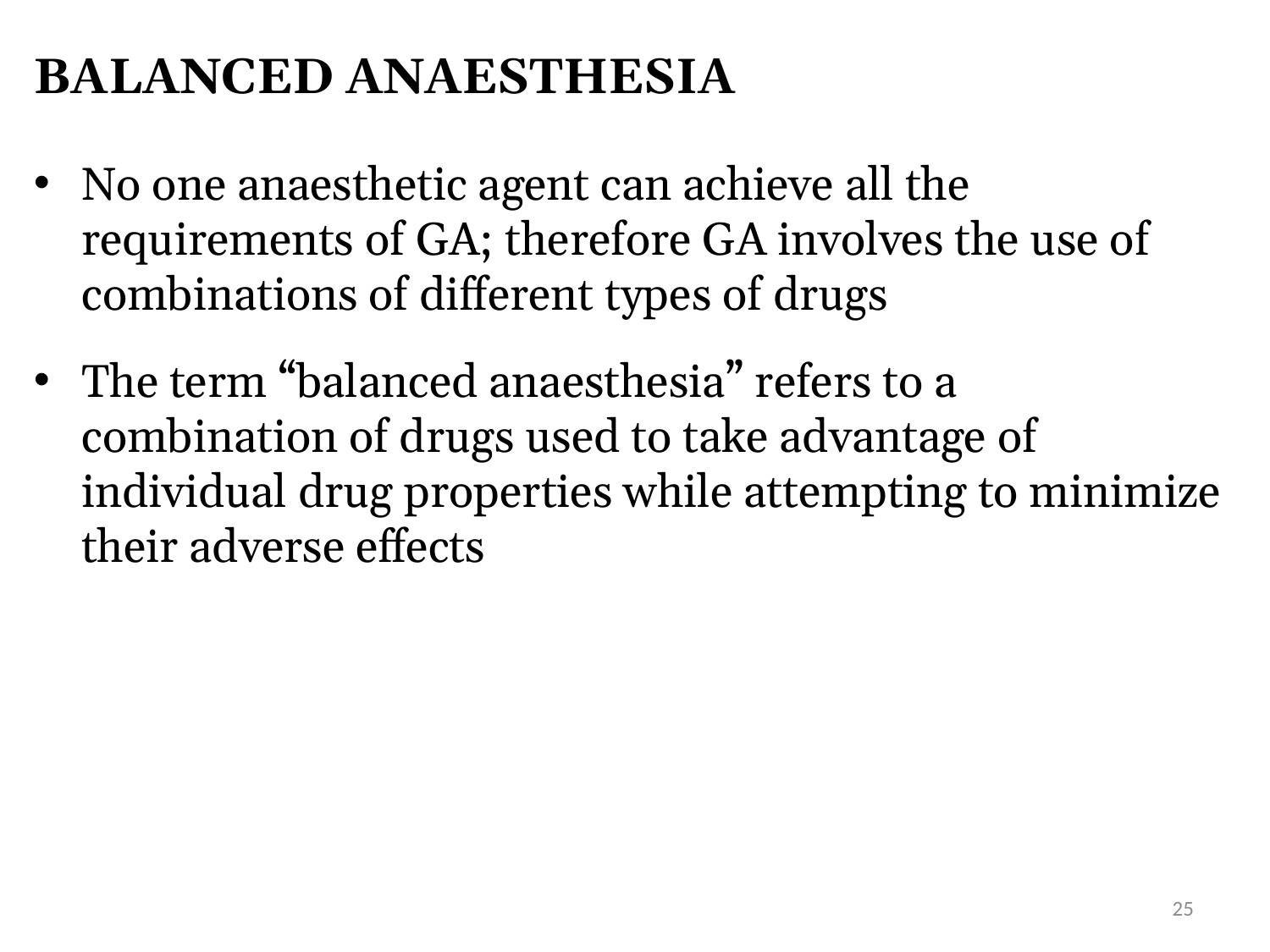

# BALANCED ANAESTHESIA
No one anaesthetic agent can achieve all the requirements of GA; therefore GA involves the use of combinations of different types of drugs
The term “balanced anaesthesia” refers to a combination of drugs used to take advantage of individual drug properties while attempting to minimize their adverse effects
25